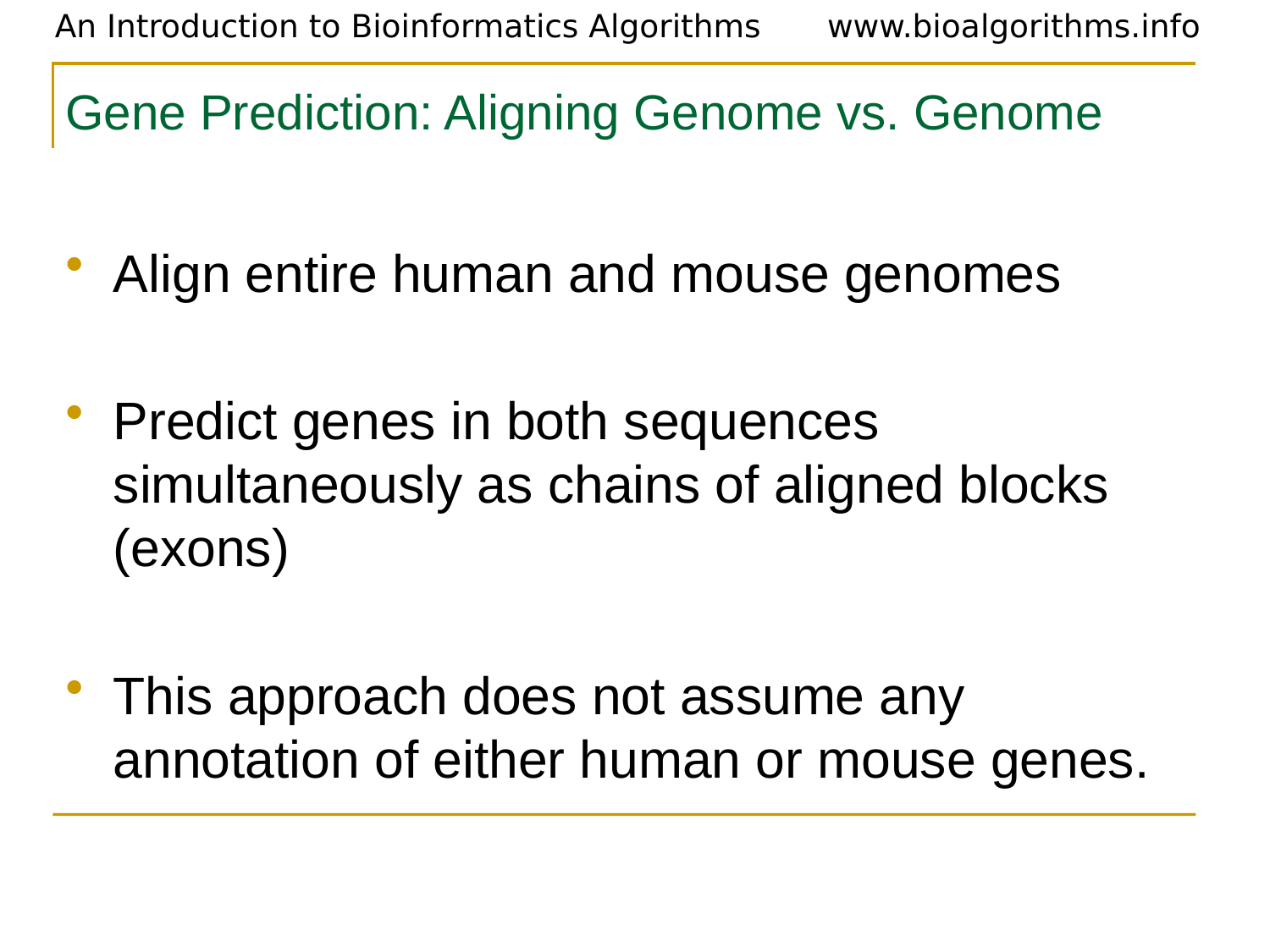

# Gene Prediction: Aligning Genome vs. Genome
Align entire human and mouse genomes

Predict genes in both sequences simultaneously as chains of aligned blocks (exons)

This approach does not assume any annotation of either human or mouse genes.